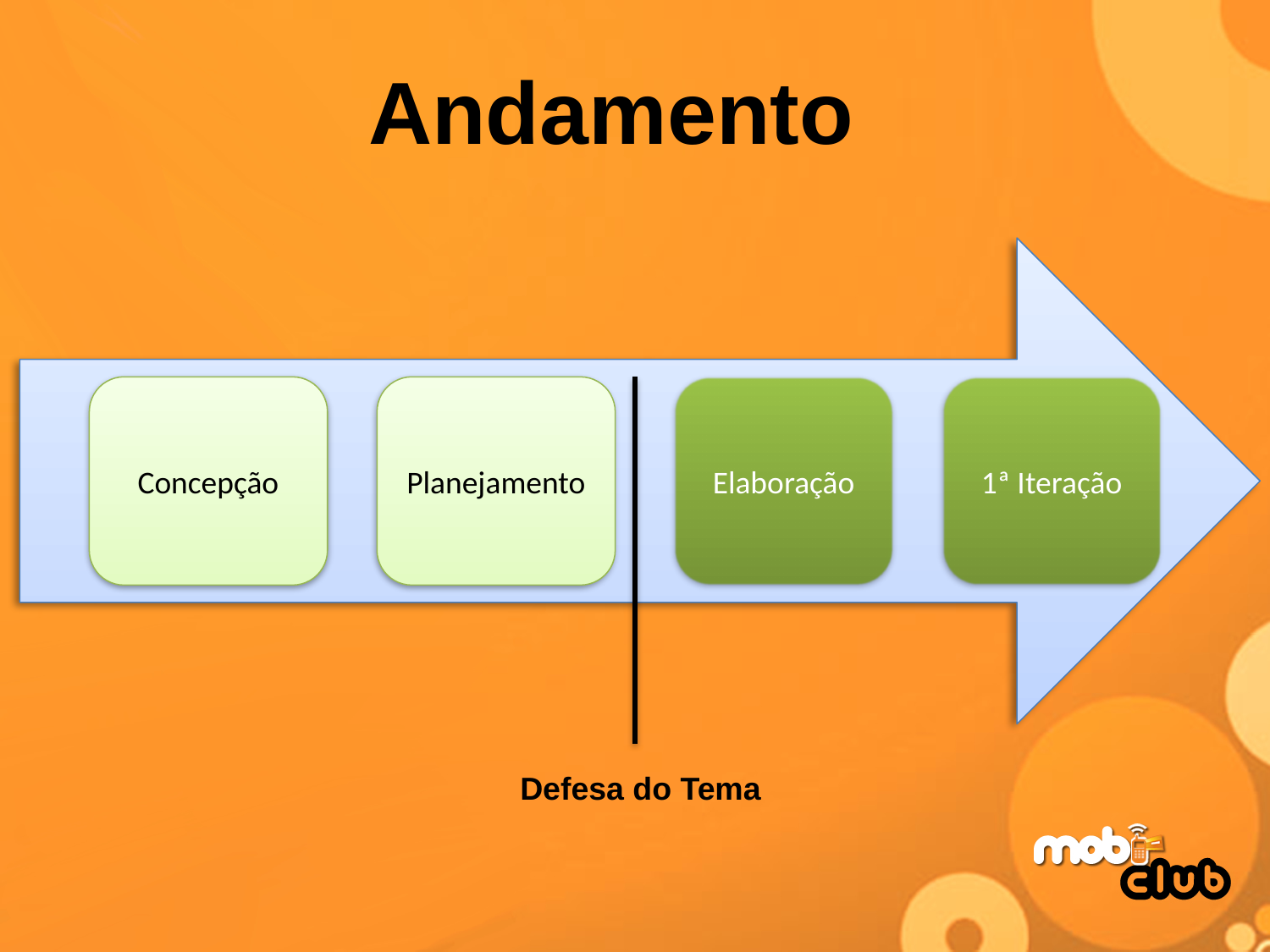

# Andamento

Concepção
Planejamento
Elaboração
1ª Iteração
Defesa do Tema